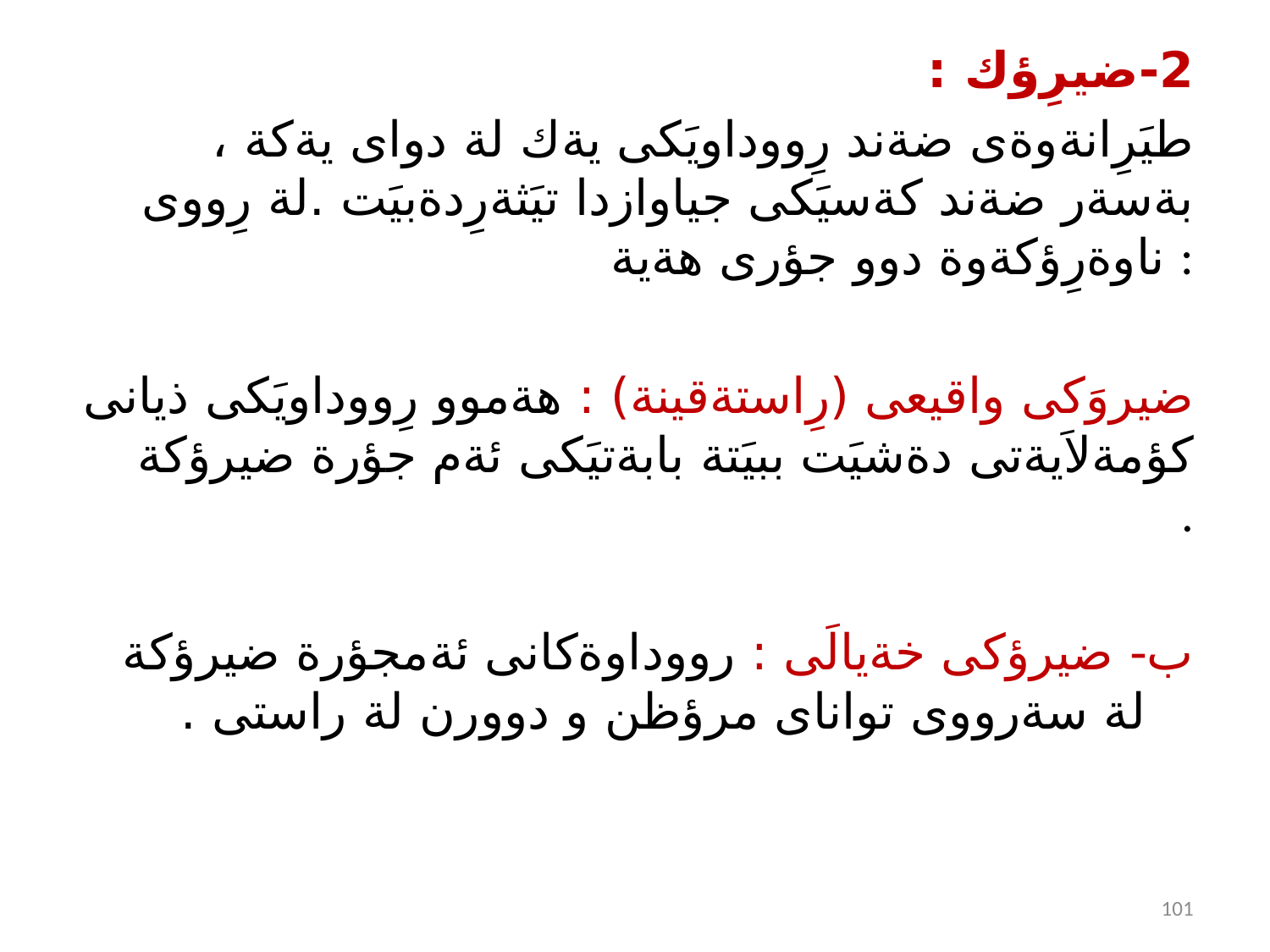

2-ضيرِؤك :
   طيَرِانةوةى ضةند رِووداويَكى يةك لة دواى يةكة ، بةسةر ضةند كةسيَكى جياوازدا تيَثةرِدةبيَت .لة رِووى ناوةرِؤكةوة دوو جؤرى هةية :

ضيروَكى واقيعى (رِاستةقينة) : هةموو رِووداويَكى ذيانى كؤمةلاَيةتى دةشيَت ببيَتة بابةتيَكى ئةم جؤرة ضيرؤكة .

ب- ضيرؤكى خةيالَى : رووداوةكانى ئةمجؤرة ضيرؤكة لة سةرووى تواناى مرؤظن و دوورن لة راستى .

101